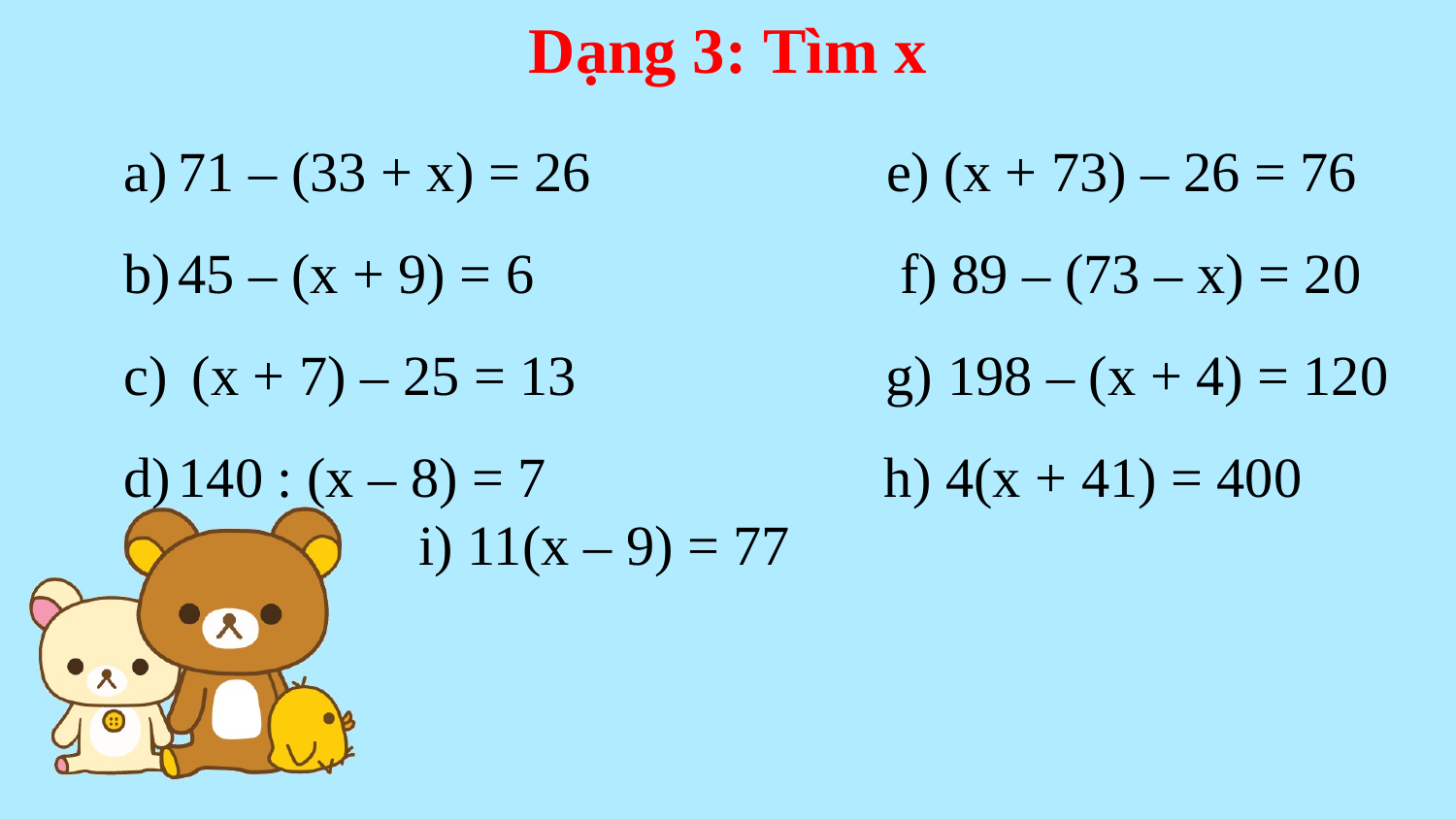

Dạng 3: Tìm x
71 – (33 + x) = 26                     e) (x + 73) – 26 = 76
45 – (x + 9) = 6                          f) 89 – (73 – x) = 20
 (x + 7) – 25 = 13                      g) 198 – (x + 4) = 120
140 : (x – 8) = 7                        h) 4(x + 41) = 400
                     i) 11(x – 9) = 77